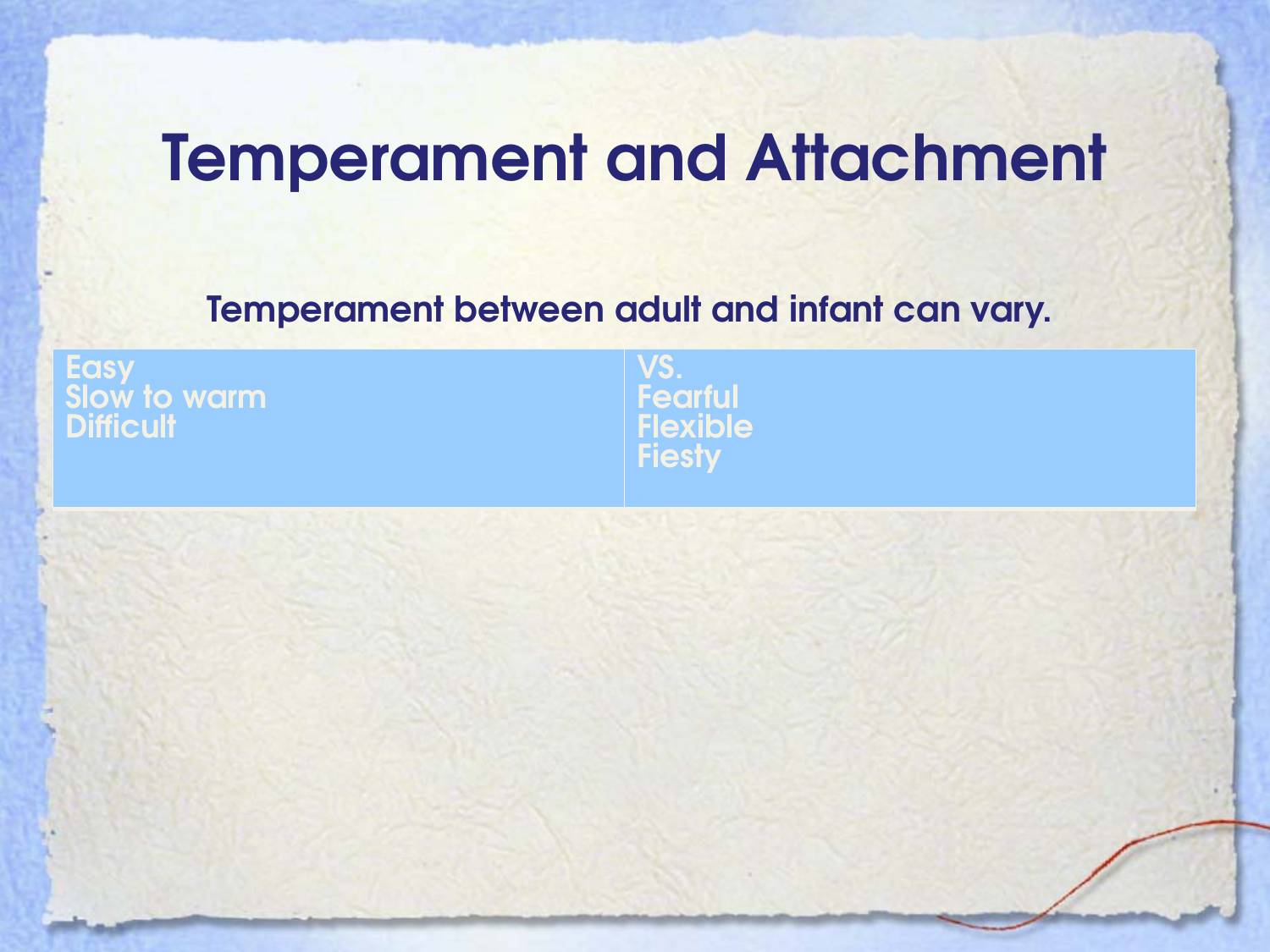

# Temperament and Attachment Temperament between adult and infant can vary.
| Easy Slow to warm Difficult | VS. Fearful Flexible Fiesty |
| --- | --- |